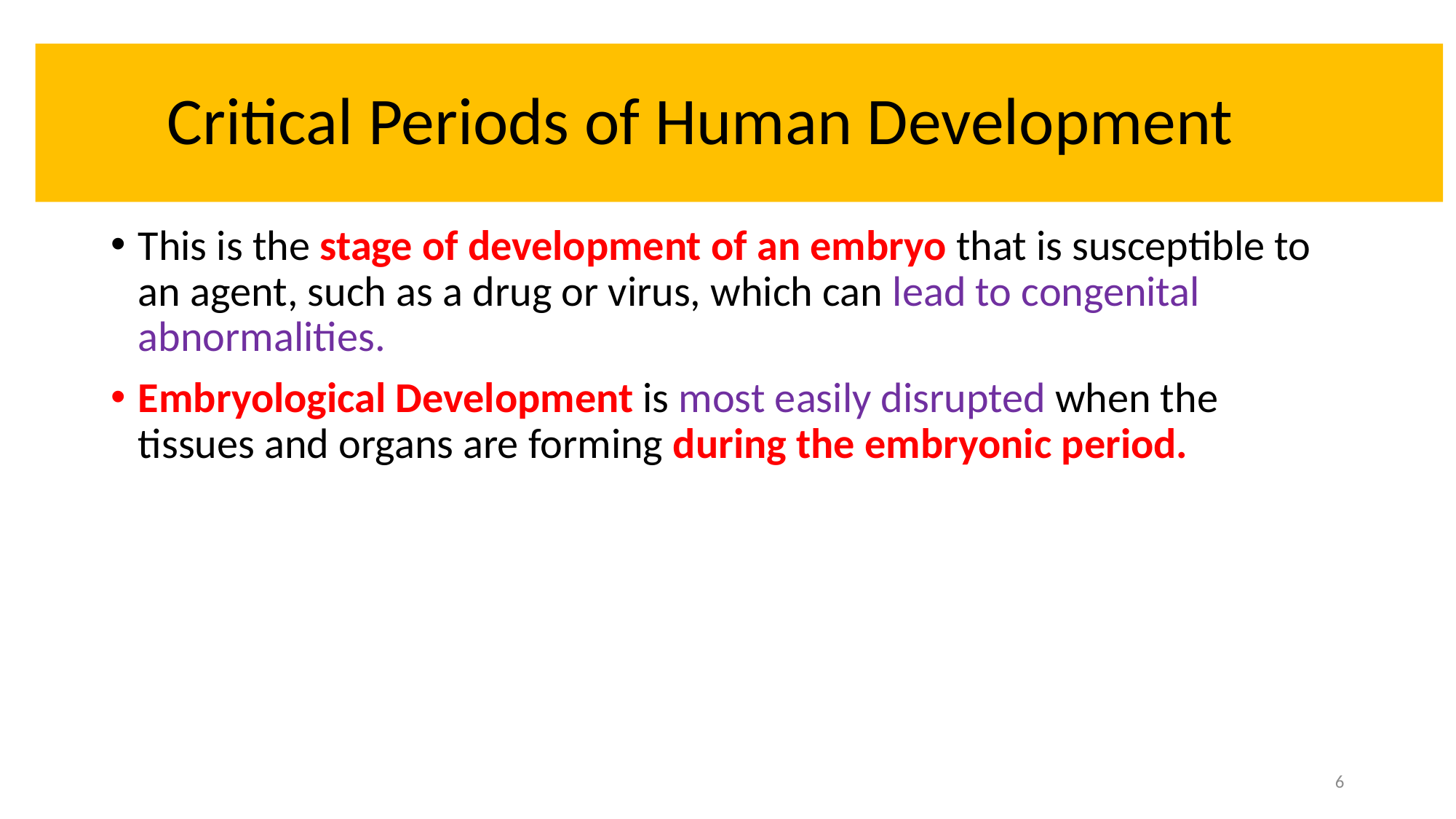

# Critical Periods of Human Development
This is the stage of development of an embryo that is susceptible to an agent, such as a drug or virus, which can lead to congenital abnormalities.
Embryological Development is most easily disrupted when the tissues and organs are forming during the embryonic period.
6